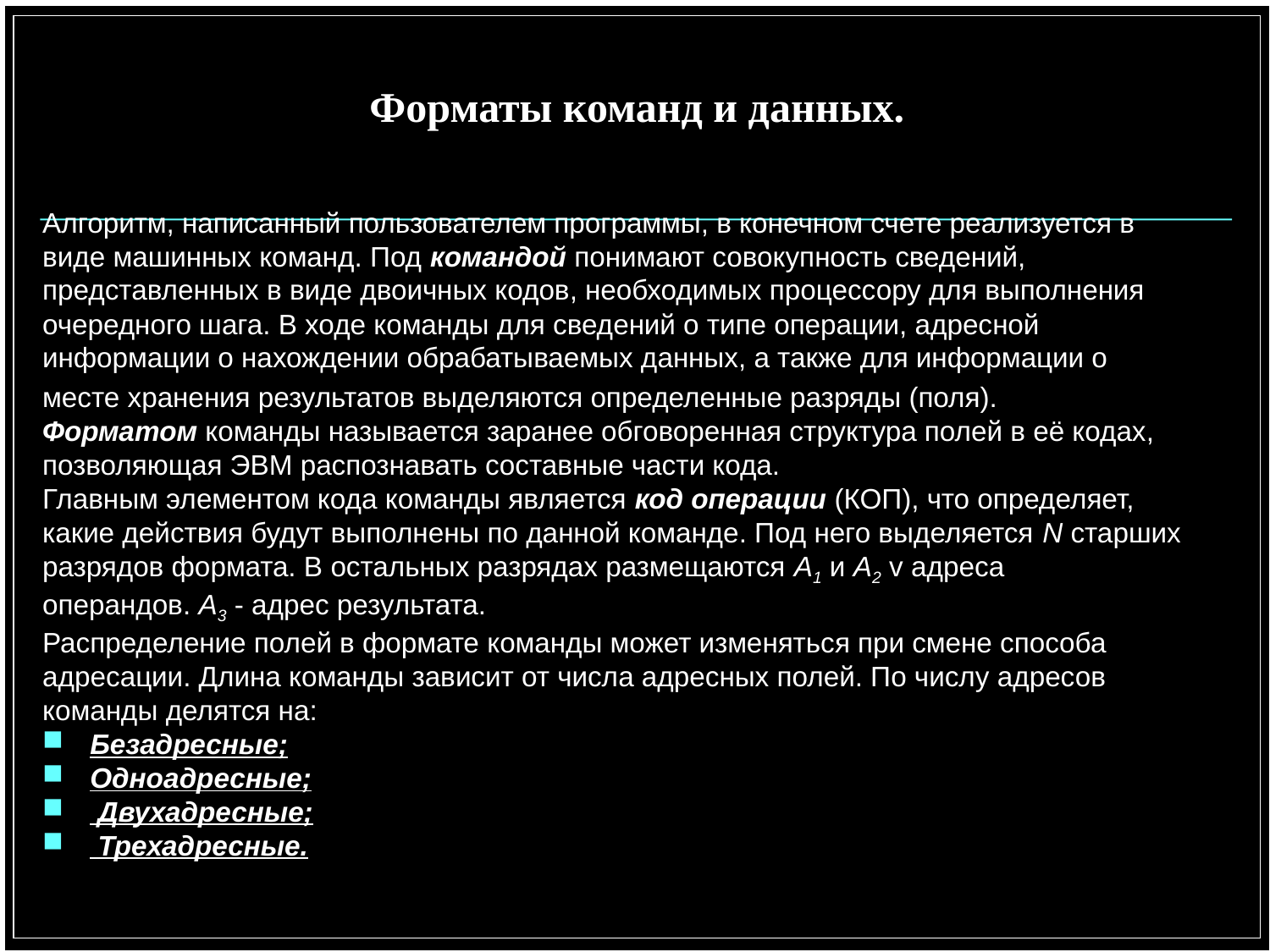

# Форматы команд и данных.
Алгоритм, написанный пользователем программы, в конечном счете реализуется в
виде машинных команд. Под командой понимают совокупность сведений,
представленных в виде двоичных кодов, необходимых процессору для выполнения
очередного шага. В ходе команды для сведений о типе операции, адресной
информации о нахождении обрабатываемых данных, а также для информации о
месте хранения результатов выделяются определенные разряды (поля).
Форматом команды называется заранее обговоренная структура полей в её кодах,
позволяющая ЭВМ распознавать составные части кода.
Главным элементом кода команды является код операции (КОП), что определяет,
какие действия будут выполнены по данной команде. Под него выделяется N старших
разрядов формата. В остальных разрядах размещаются А1 и А2 v адреса
операндов. А3 - адрес результата.
Распределение полей в формате команды может изменяться при смене способа
адресации. Длина команды зависит от числа адресных полей. По числу адресов
команды делятся на:
Безадресные;
Одноадресные;
 Двухадресные;
 Трехадресные.